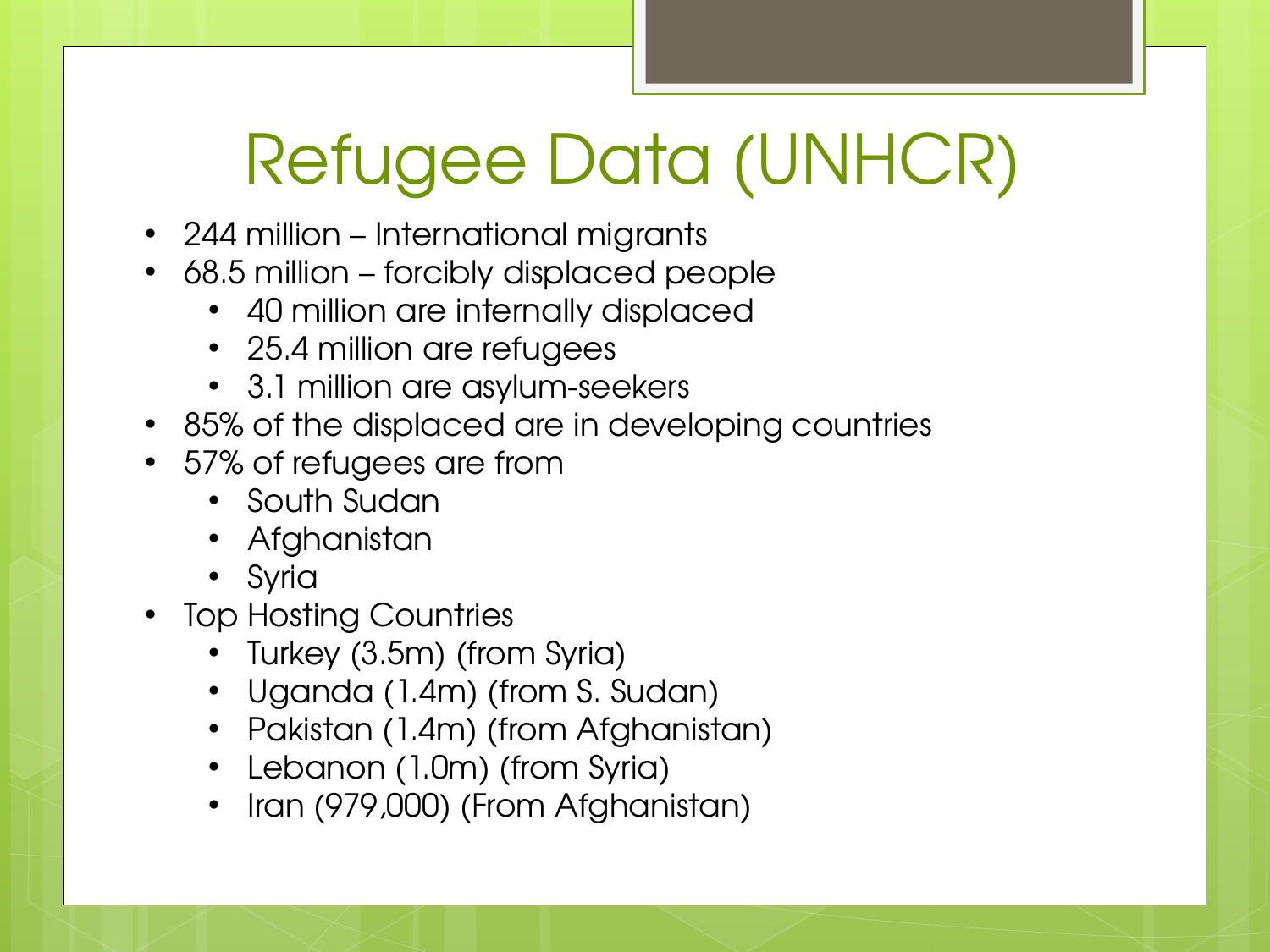

# Refugee Data (UNHCR)
244 million – International migrants
68.5 million – forcibly displaced people
40 million are internally displaced
25.4 million are refugees
3.1 million are asylum-seekers
85% of the displaced are in developing countries
57% of refugees are from
South Sudan
Afghanistan
Syria
Top Hosting Countries
Turkey (3.5m) (from Syria)
Uganda (1.4m) (from S. Sudan)
Pakistan (1.4m) (from Afghanistan)
Lebanon (1.0m) (from Syria)
Iran (979,000) (From Afghanistan)